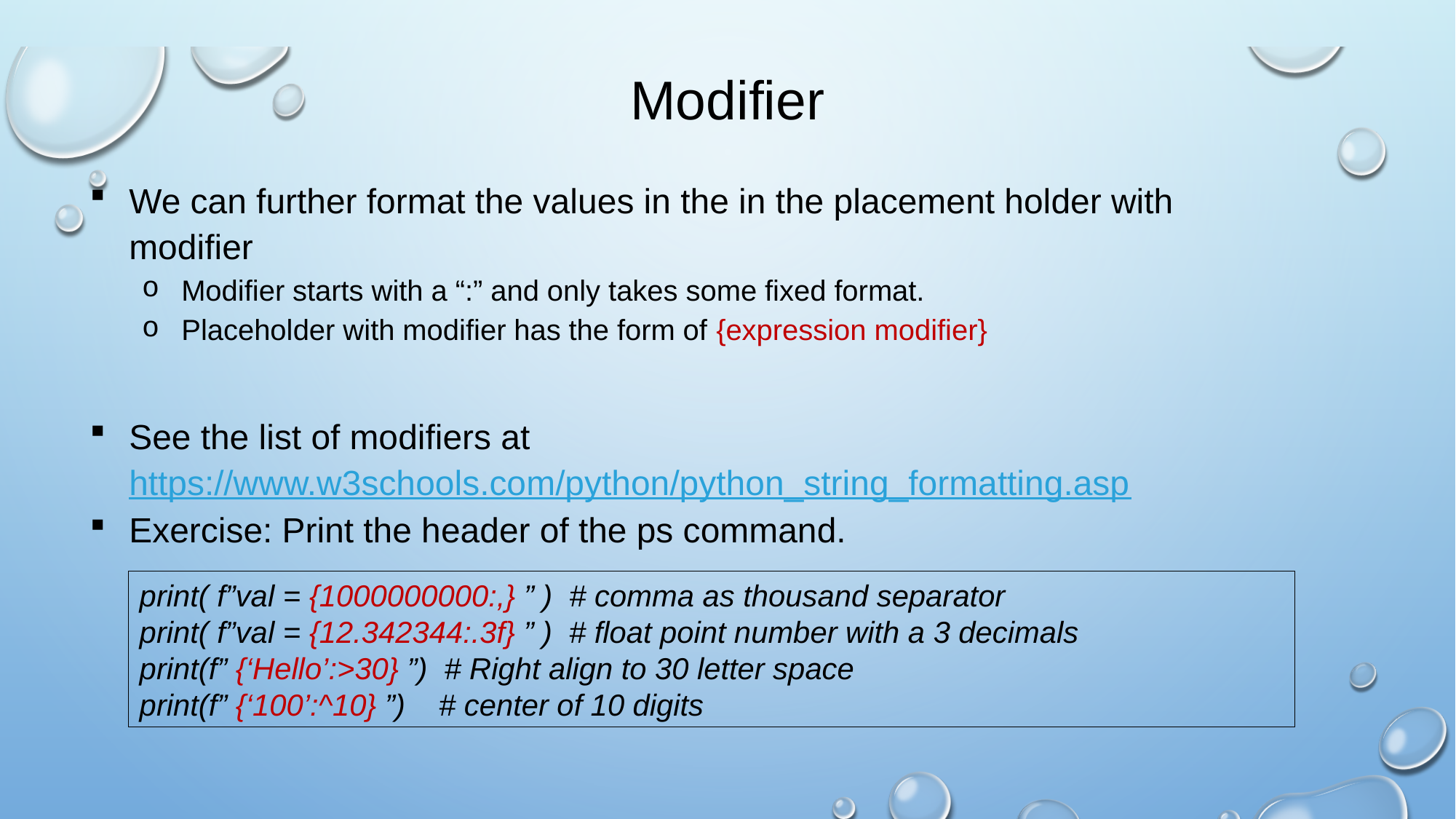

# Modifier
We can further format the values in the in the placement holder with modifier
Modifier starts with a “:” and only takes some fixed format.
Placeholder with modifier has the form of {expression modifier}

See the list of modifiers at https://www.w3schools.com/python/python_string_formatting.asp
Exercise: Print the header of the ps command.

print( f”val = {1000000000:,} ” )  # comma as thousand separator
print( f”val = {12.342344:.3f} ” )  # float point number with a 3 decimals
print(f” {‘Hello’:>30} ”)  # Right align to 30 letter space
print(f” {‘100’:^10} ”)    # center of 10 digits